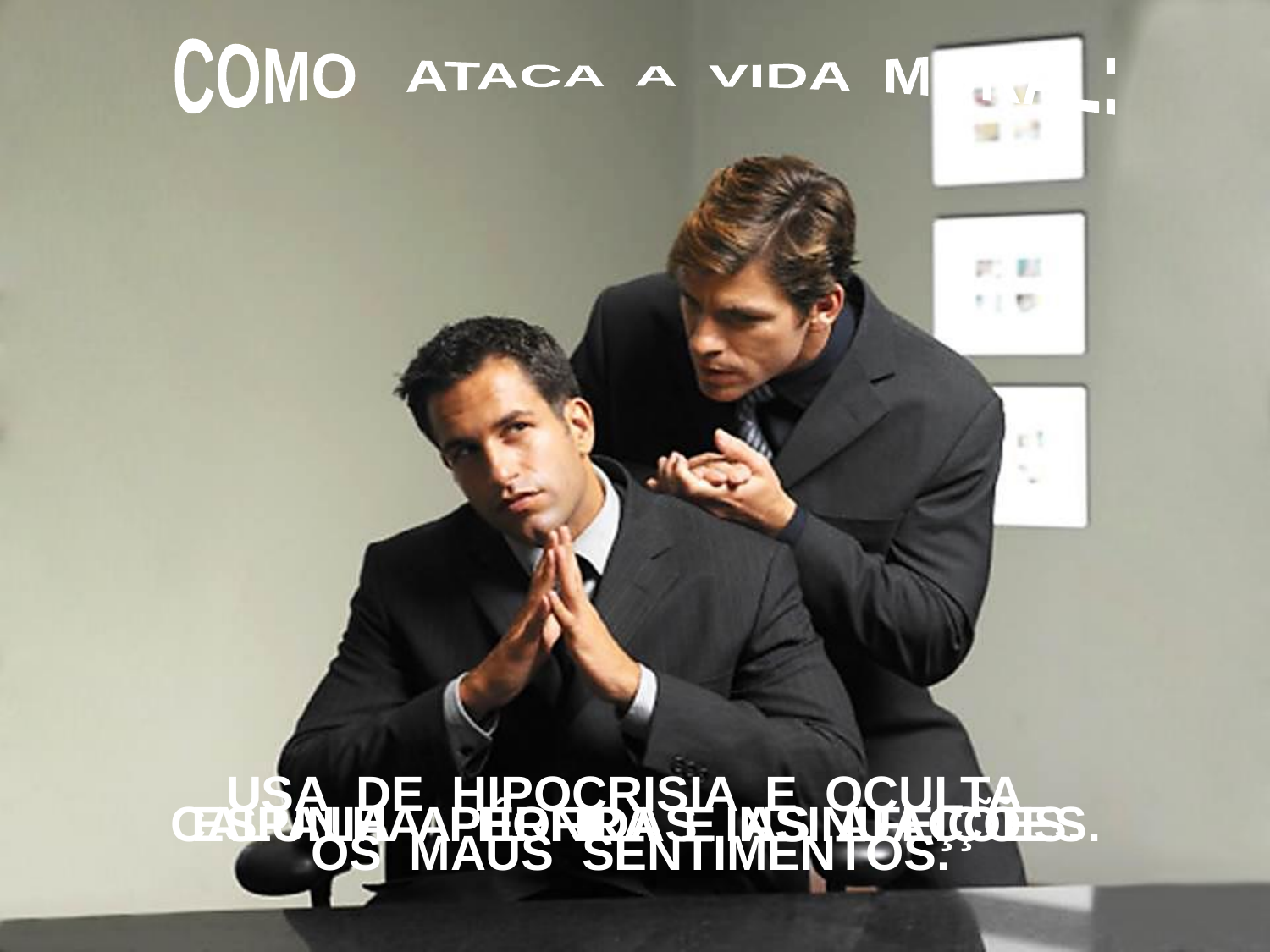

COMO   ATACA  A  VIDA  MORAL:
USA  DE  HIPOCRISIA  E  OCULTA
OS  MAUS  SENTIMENTOS.
CALUNIA  A  HONRA  E  AS  AFEIÇÕES.
ESPALHA  PÉRFIDAS  INSINUAÇÕES.